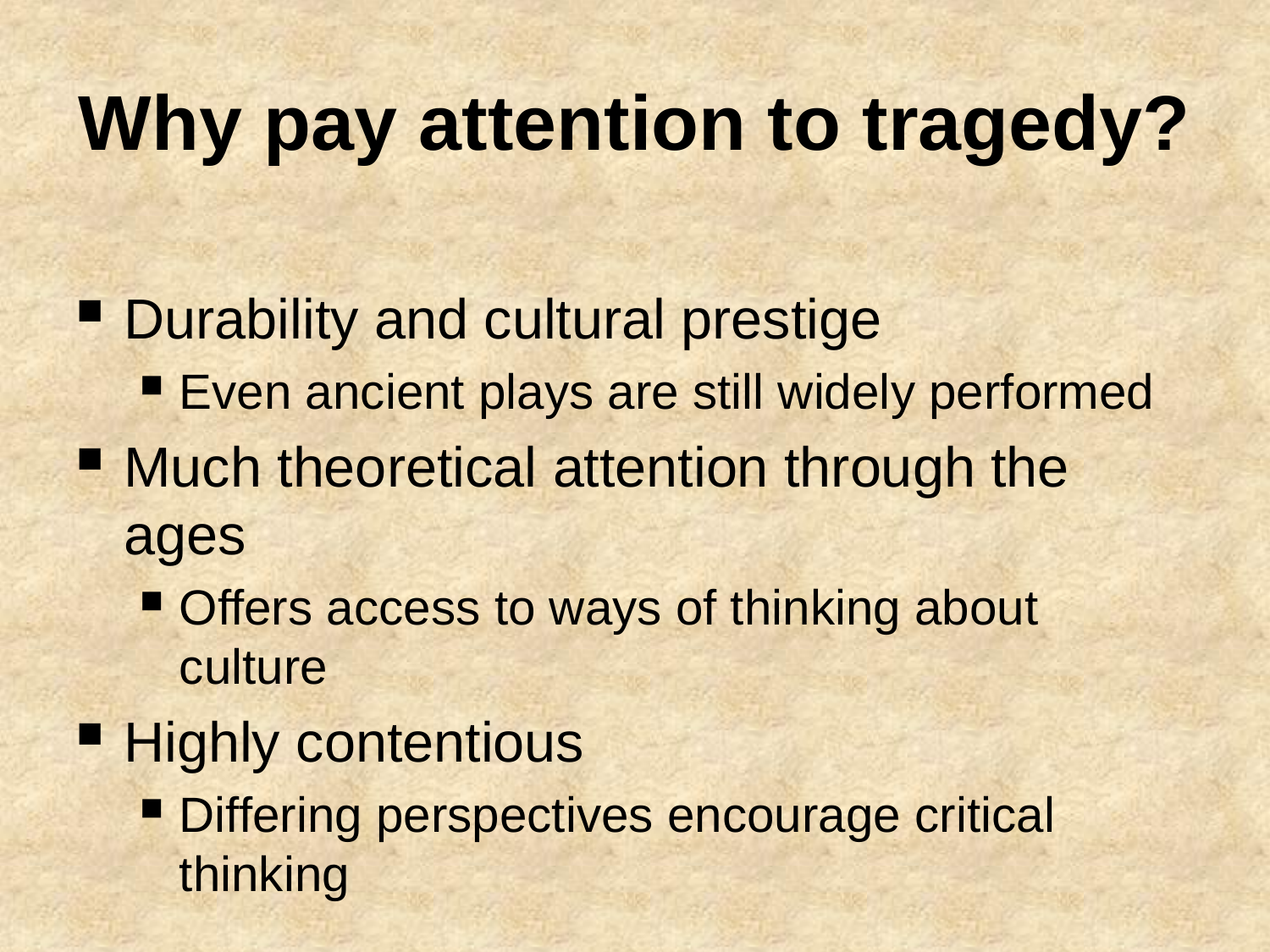

# Why pay attention to tragedy?
Durability and cultural prestige
Even ancient plays are still widely performed
Much theoretical attention through the ages
Offers access to ways of thinking about culture
Highly contentious
Differing perspectives encourage critical thinking